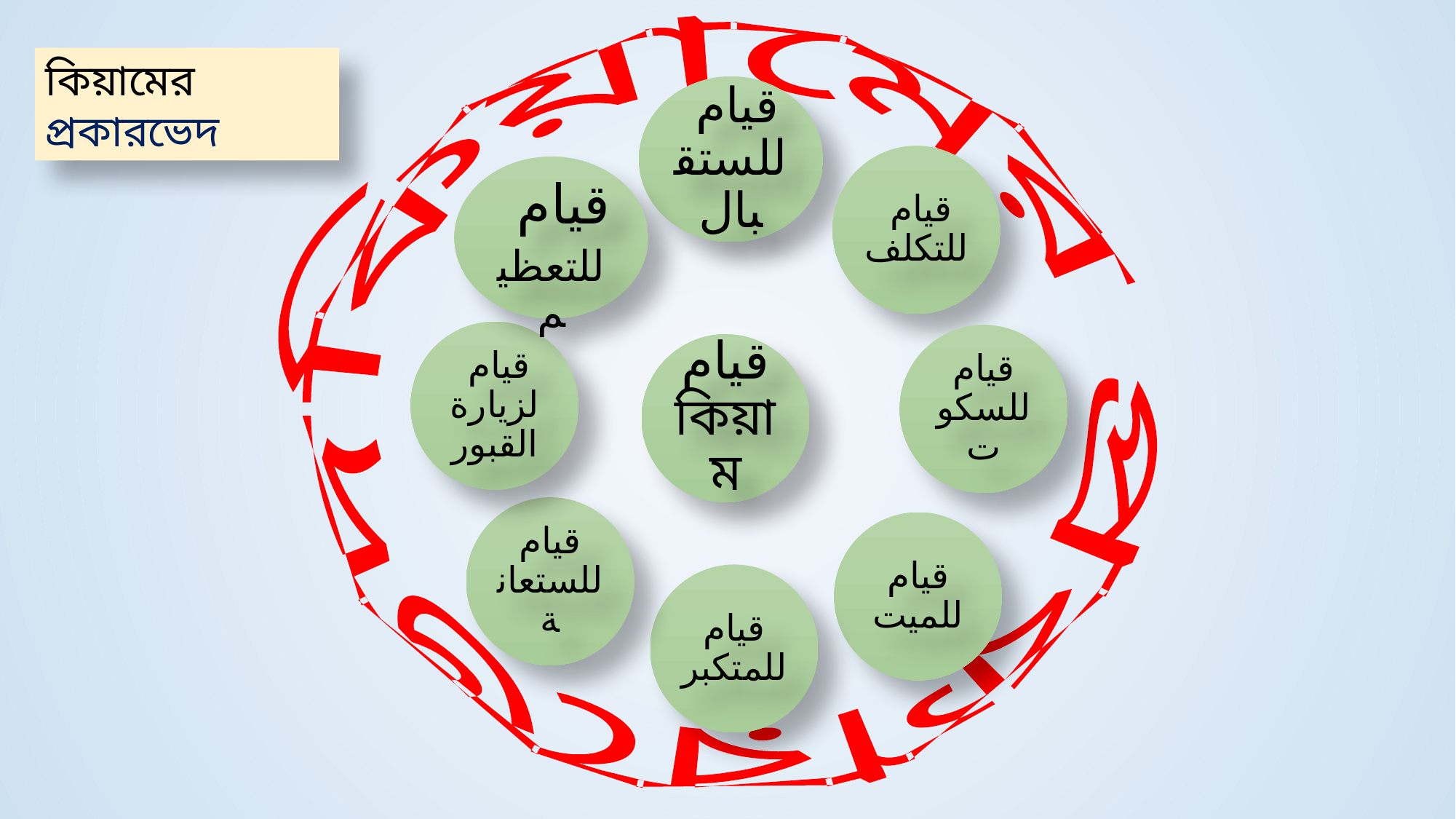

কিয়ামের প্রকারভেদ

কিয়ামের প্রকারভেদ

 قيام للستقبال

 قيام للتكلف

 قيام للتعظيم

 قيام لزيارة القبور

قيام للسكوت

قيام কিয়াম

قيام للستعانة

قيام للميت

قيام للمتكبر